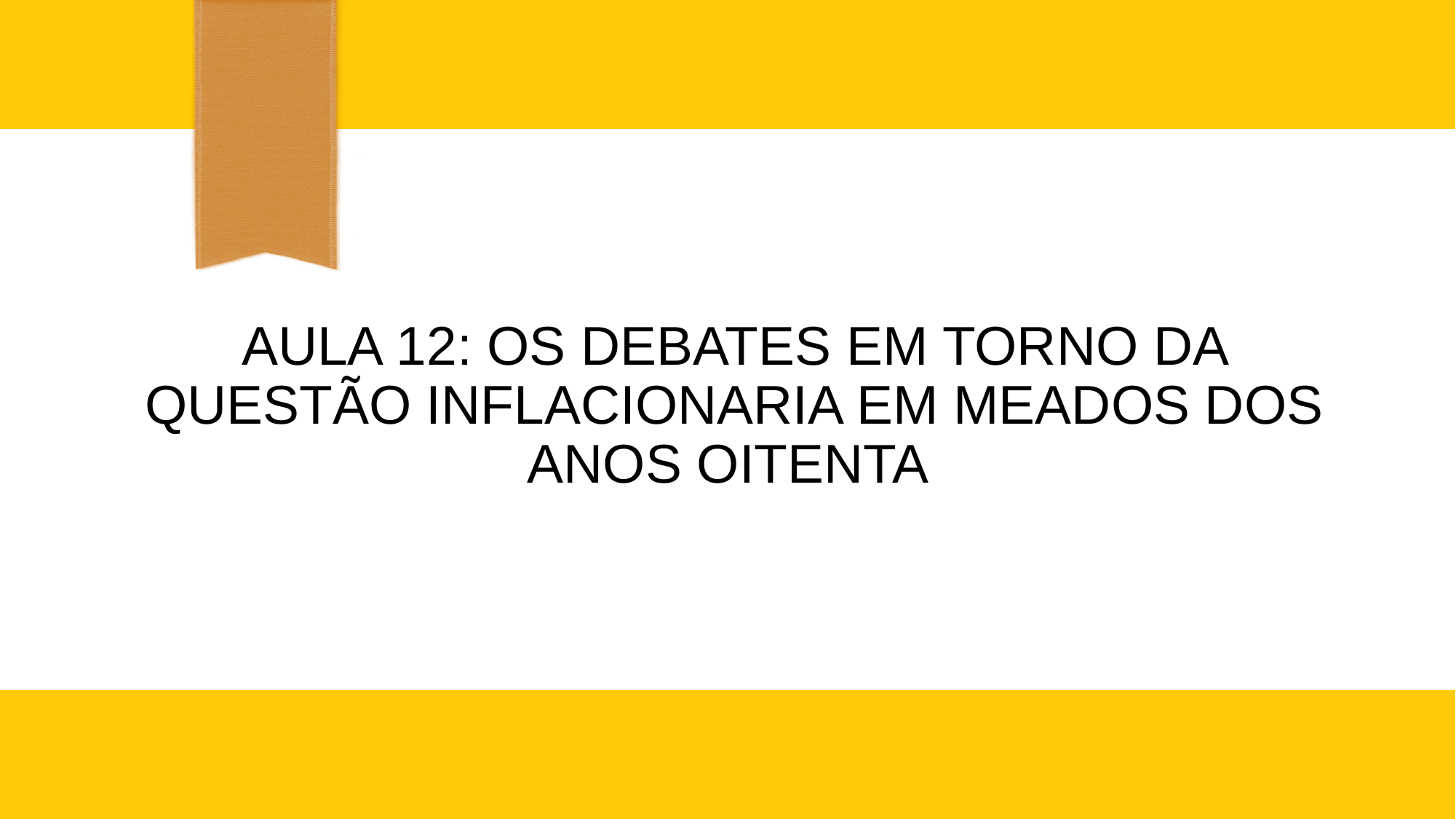

# Aula 12: Os debates em torno da questão inflacionaria em meados dos anos oitenta